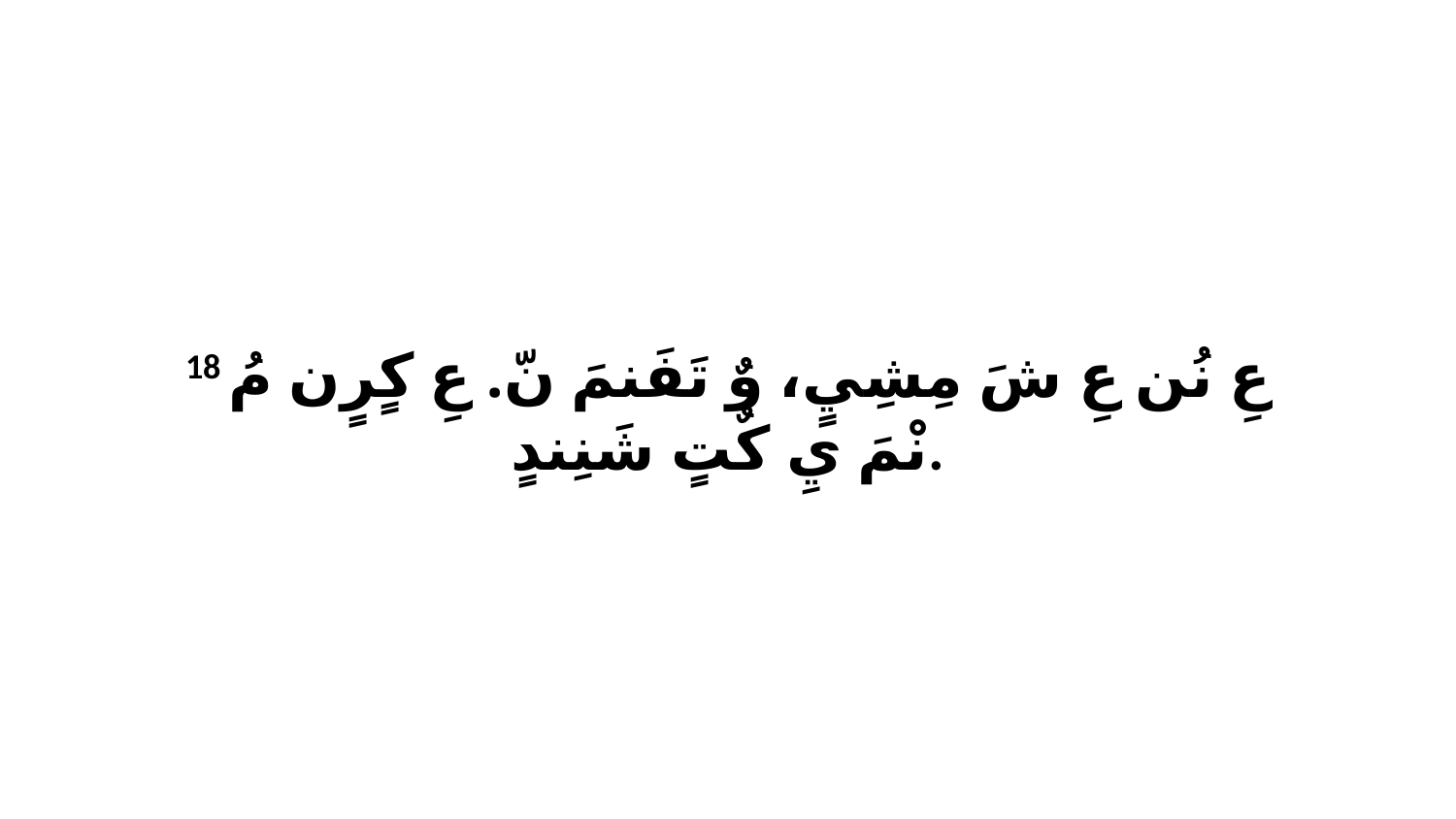

18 عِ نُن عِ شَ مِشِيٍ، وٌ تَفَنمَ نّ. عِ كٍرٍن مُ نْمَ يِ كٌتٍ شَنِندٍ.